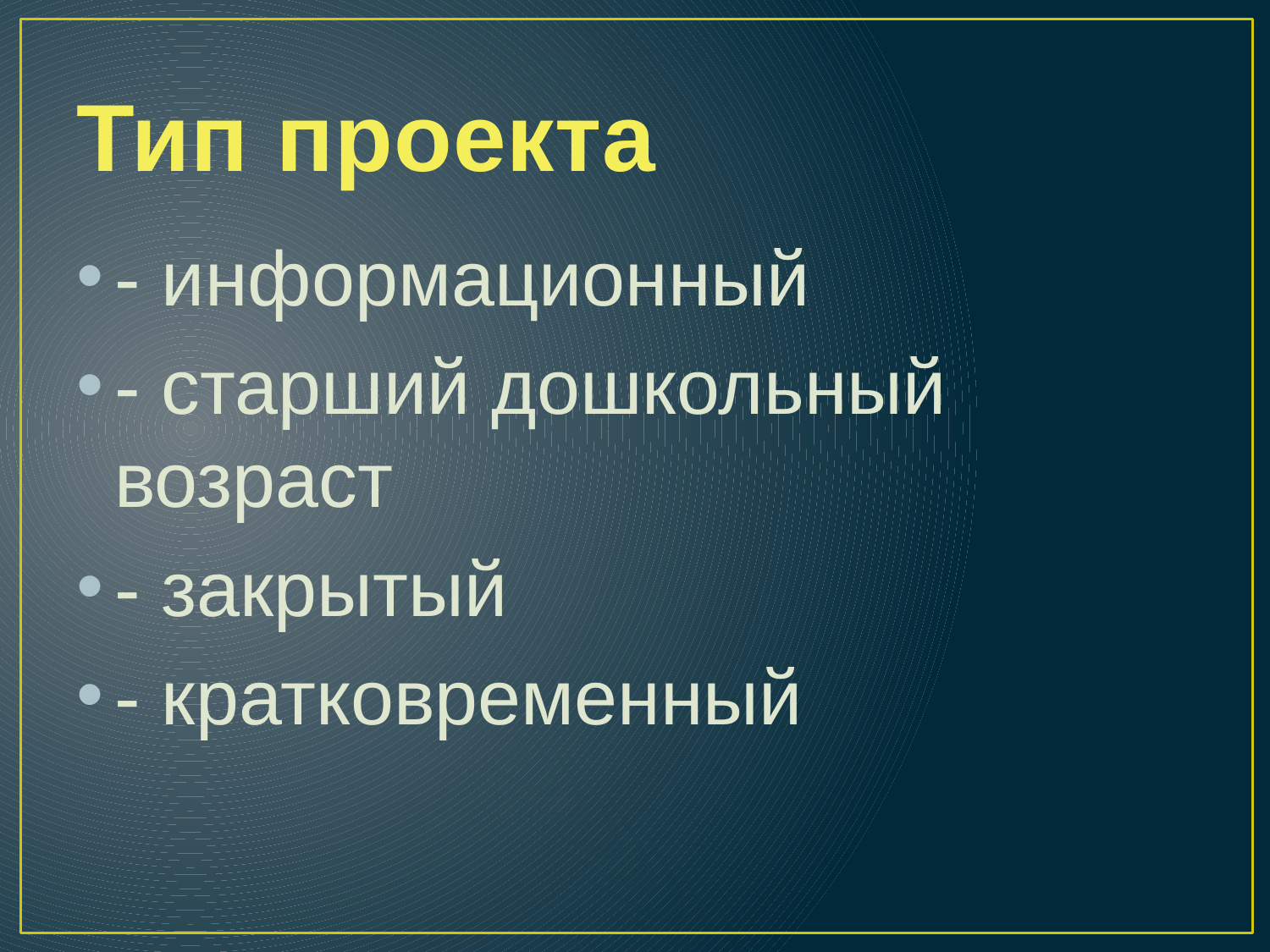

# Тип проекта
- информационный
- старший дошкольный возраст
- закрытый
- кратковременный